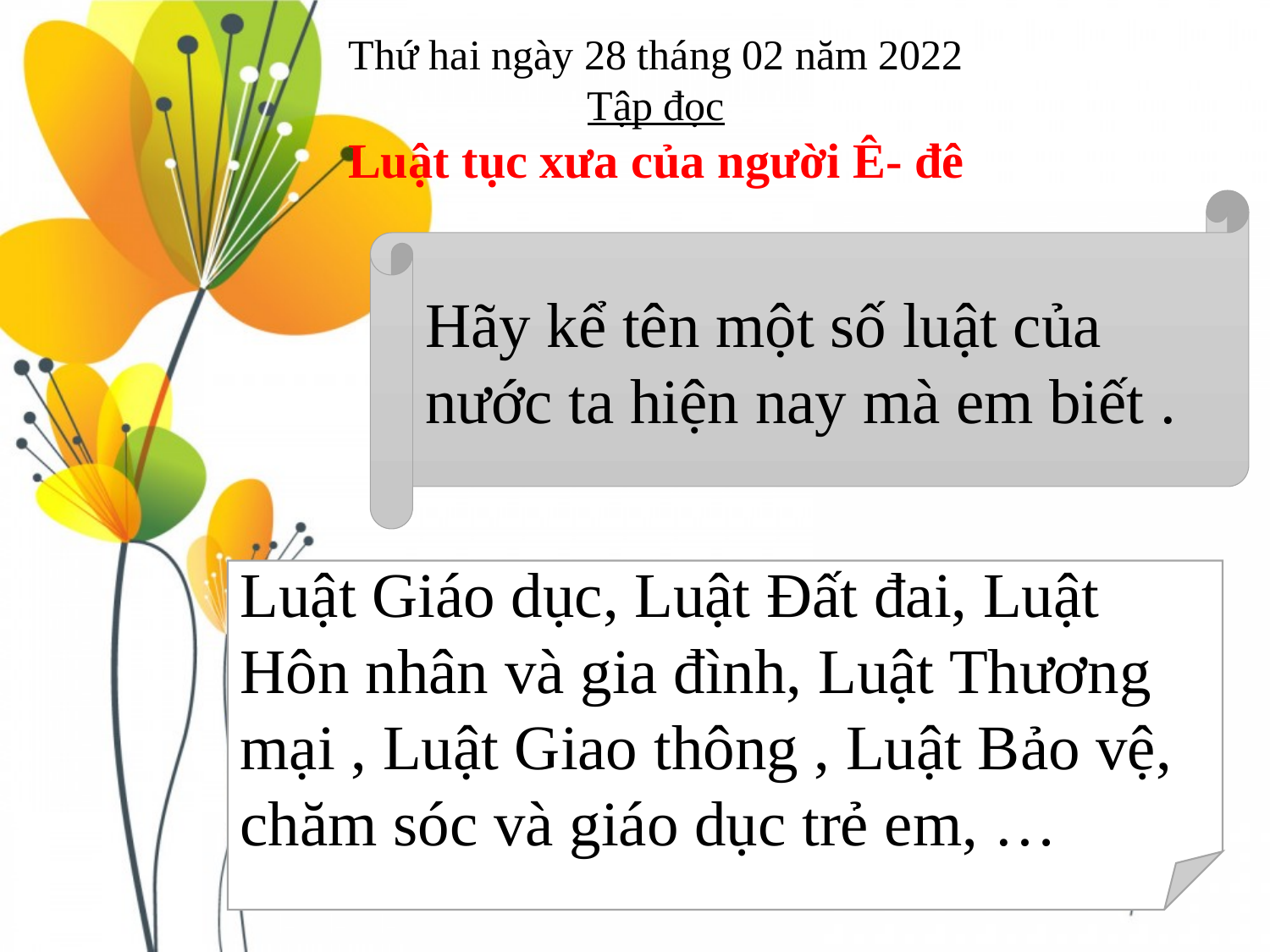

Thứ hai ngày 28 tháng 02 năm 2022
Tập đọc
Luật tục xưa của người Ê- đê
Hãy kể tên một số luật của nước ta hiện nay mà em biết .
Luật Giáo dục, Luật Đất đai, Luật Hôn nhân và gia đình, Luật Thương mại , Luật Giao thông , Luật Bảo vệ, chăm sóc và giáo dục trẻ em, …